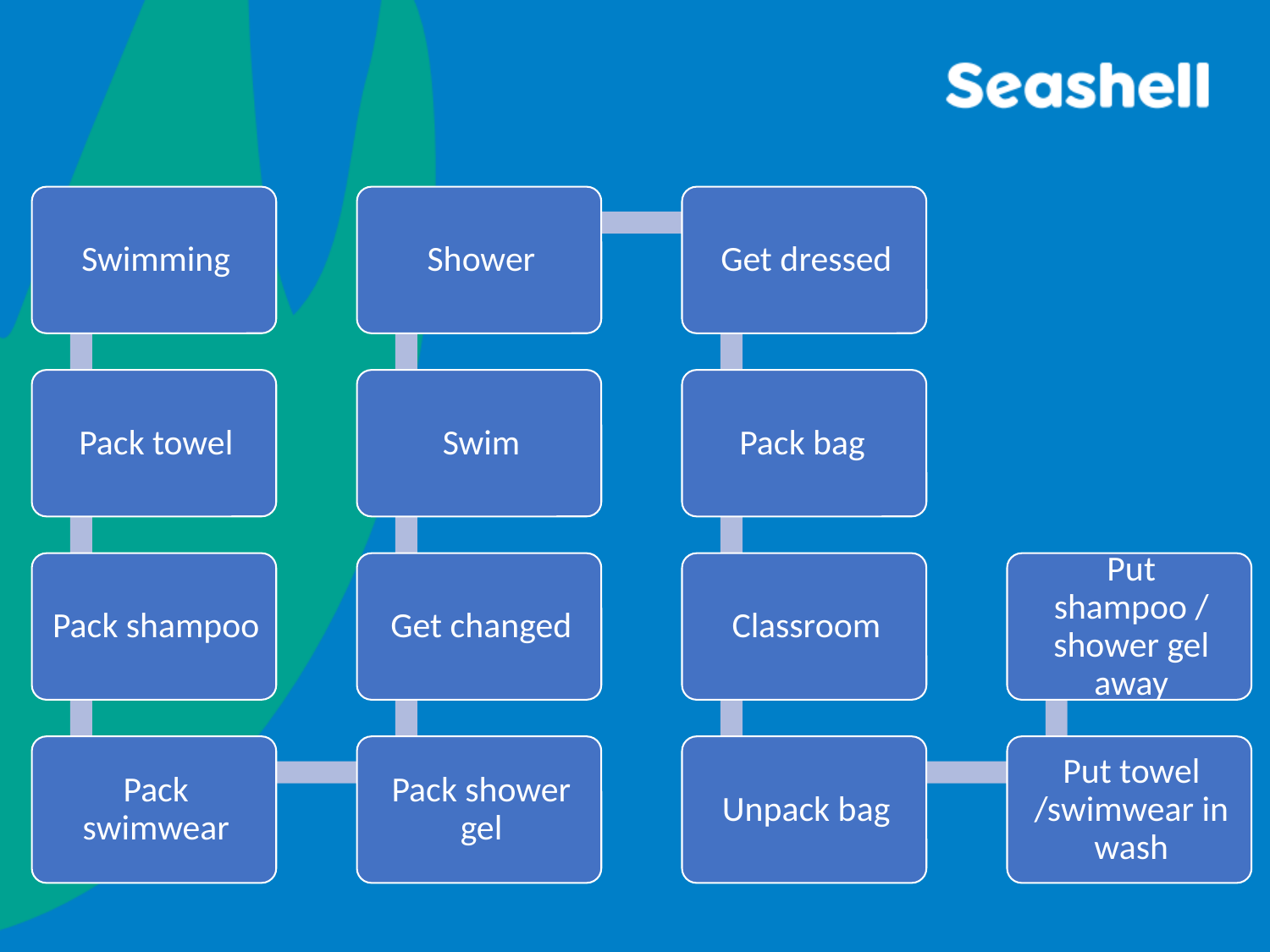

Swimming
Pack towel
Pack shampoo
Pack swimwear
Pack shower gel
Get changed
Swim
Shower
Get dressed
Pack bag
Classroom
Unpack bag
Put towel /swimwear in wash
Put shampoo / shower gel away
#